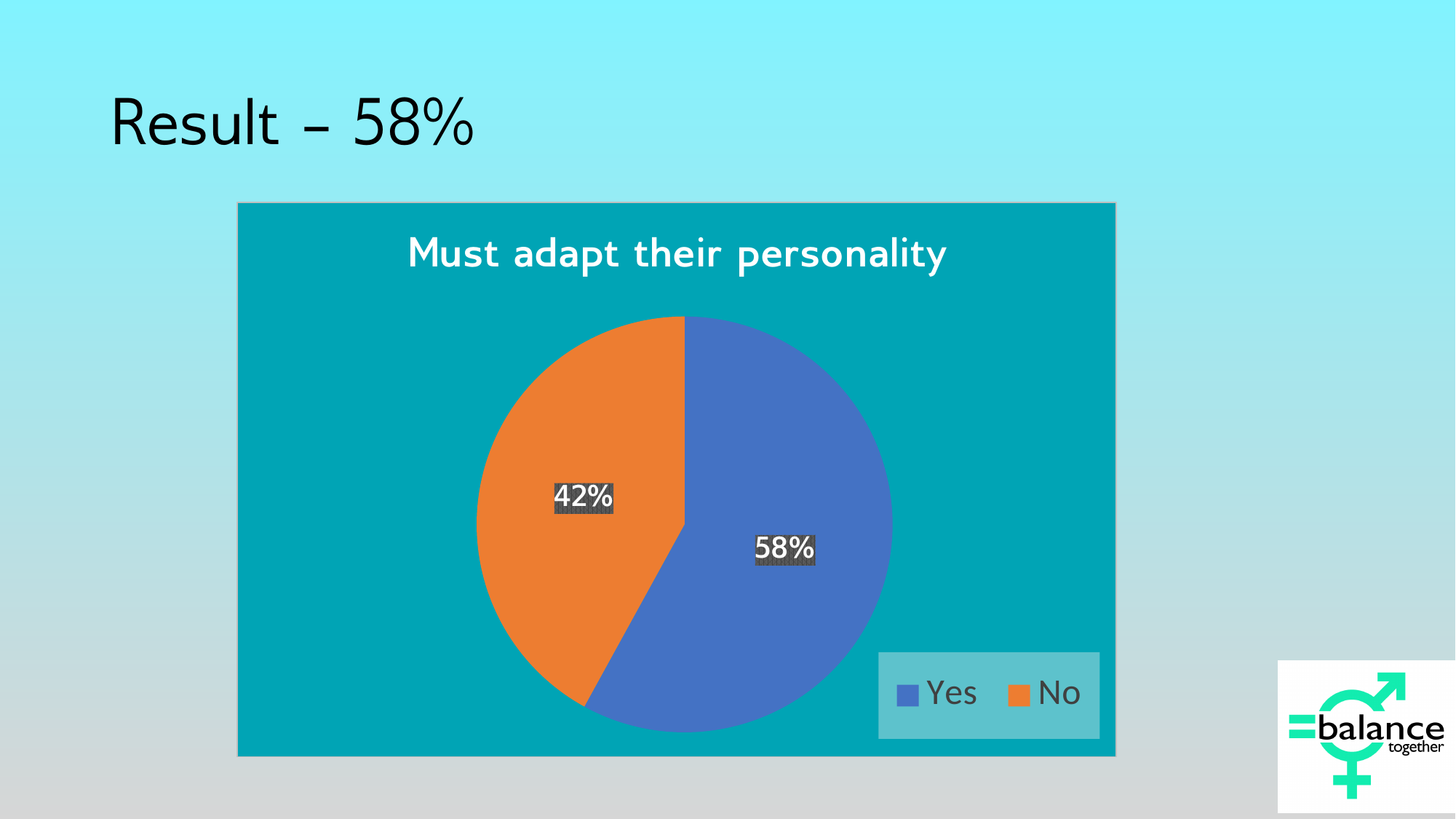

# Result – 58%

### Chart: Must adapt their personality

| Category | Must adapt their personality | Experience discriminatory behaviour |
|---|---|---|
| Yes | 0.58 | 0.7 |
| No | 0.42 | 0.3 |